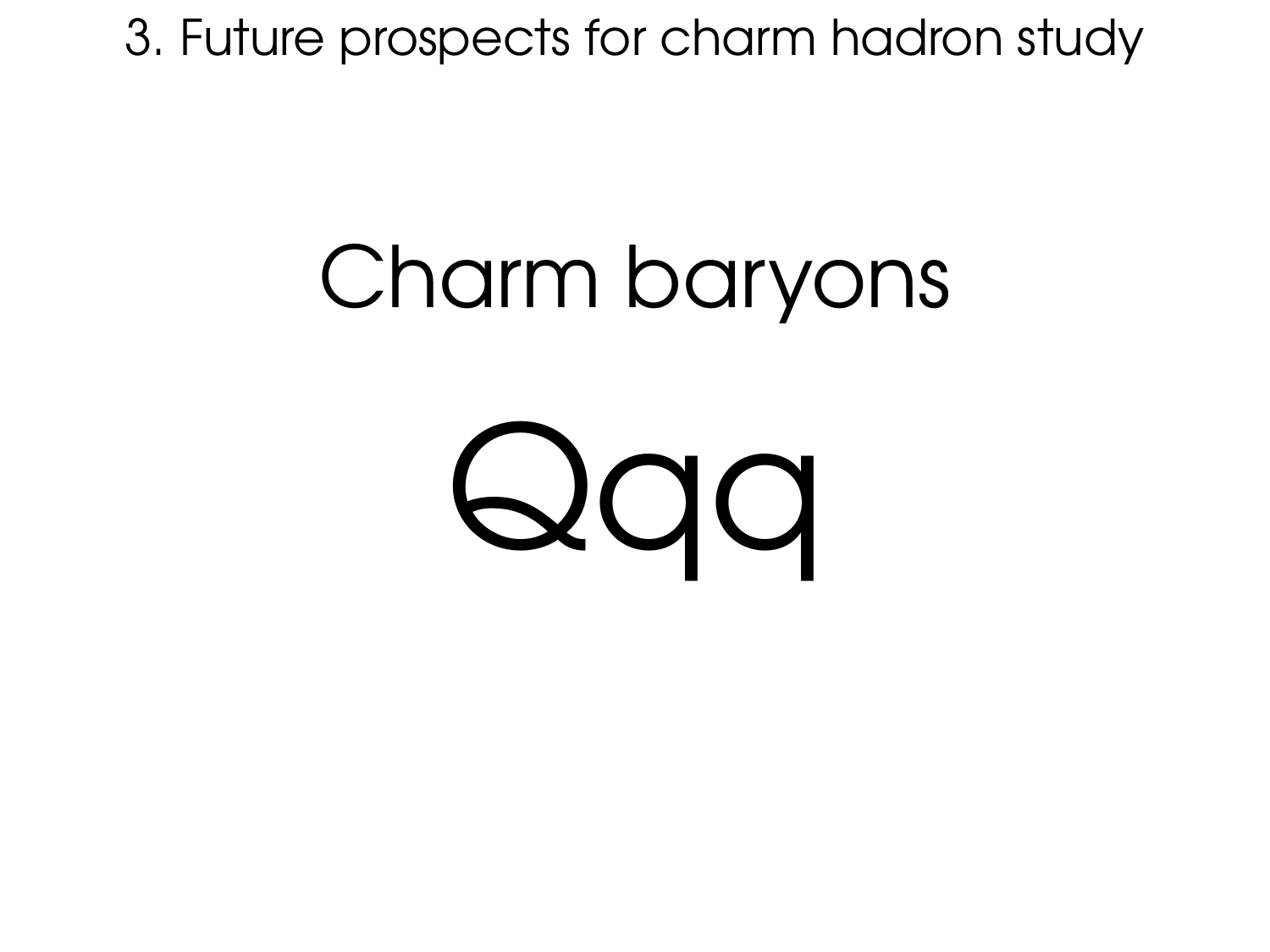

3. Future prospects for charm hadron study
Charm baryons
Qqq